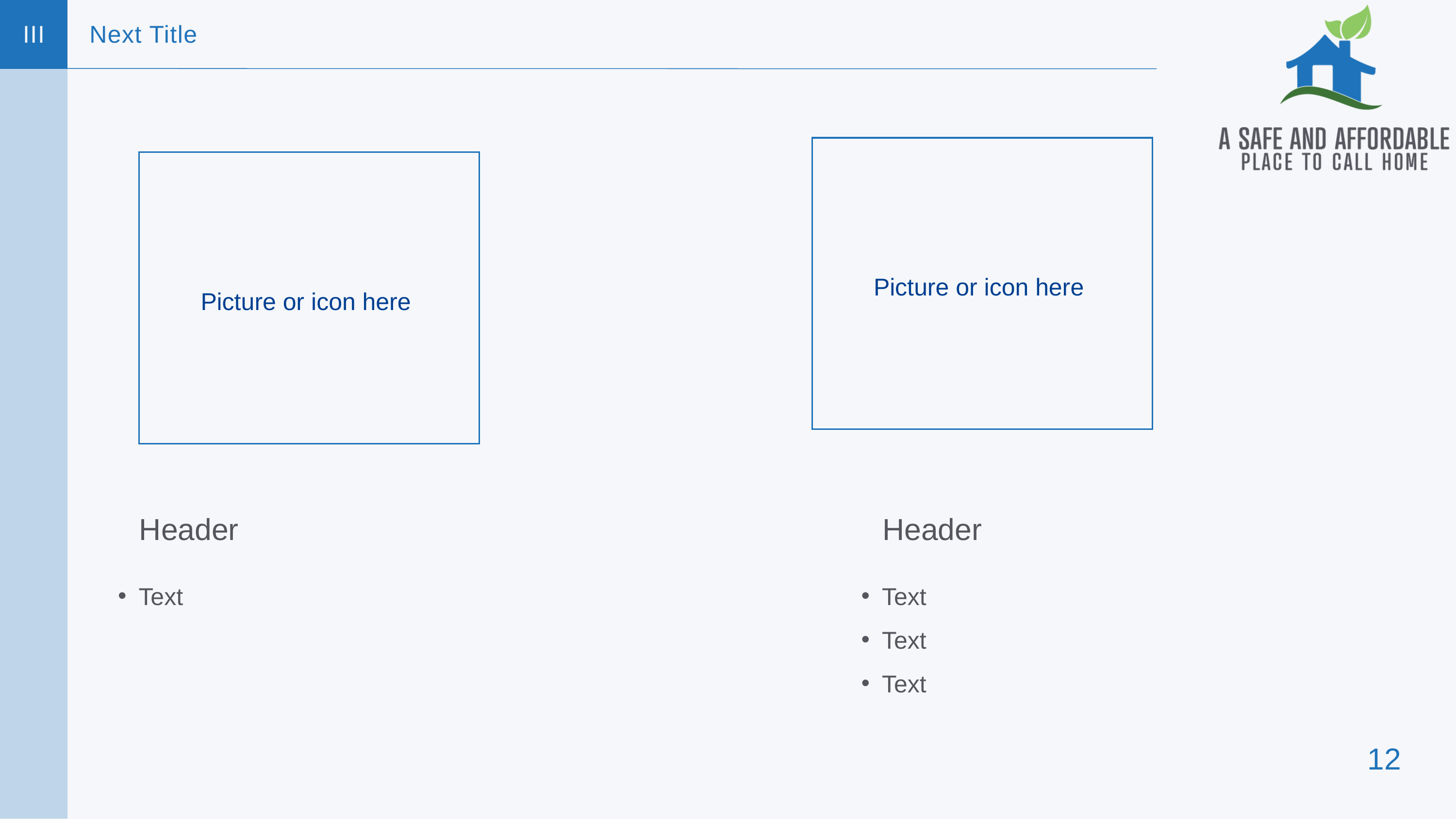

III
Next Title

Picture or icon here
Picture or icon here
Header
Header
Text
Text
Text
Text
12